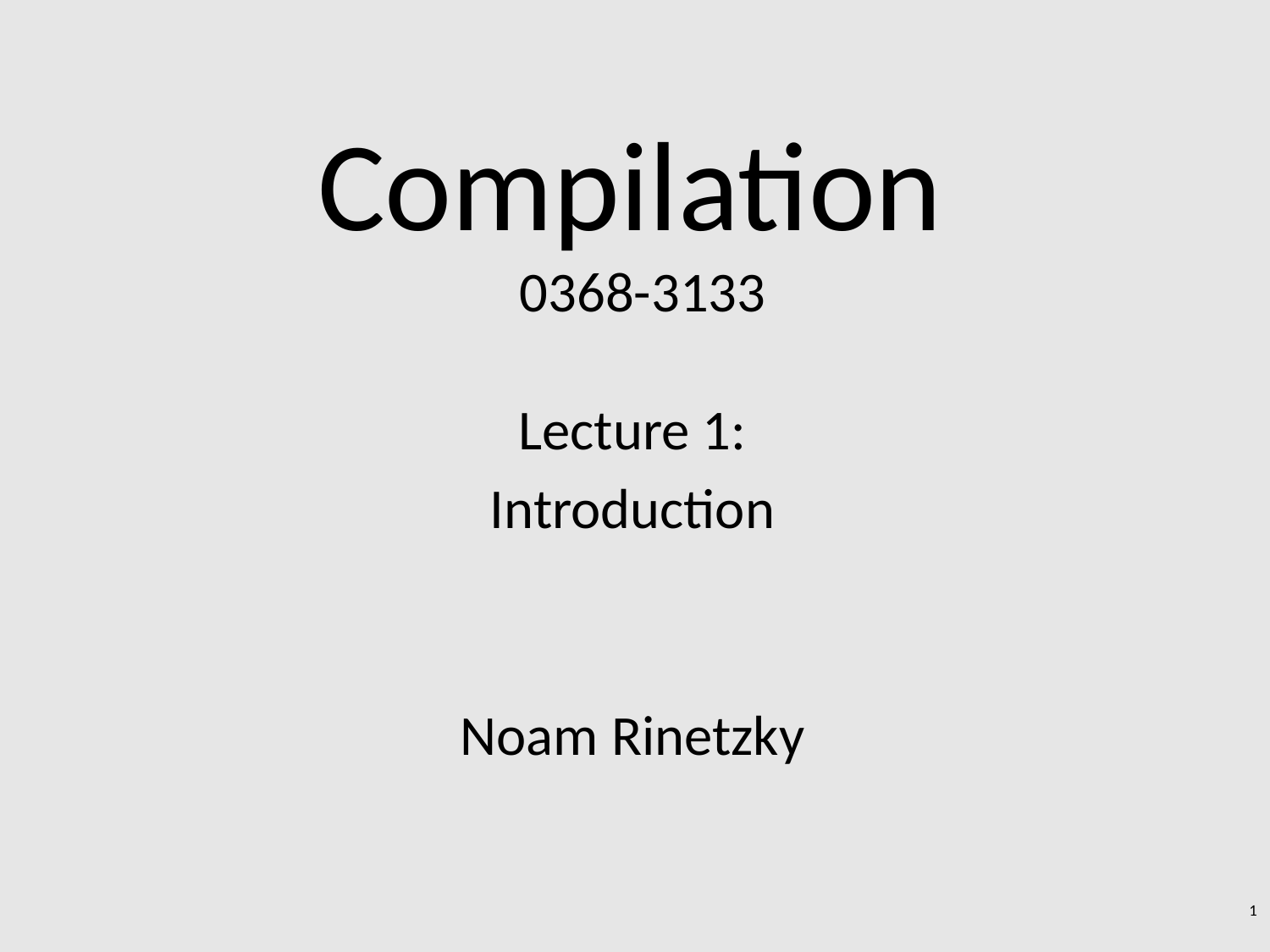

# Compilation 0368-3133
Lecture 1:
Introduction

Noam Rinetzky
1